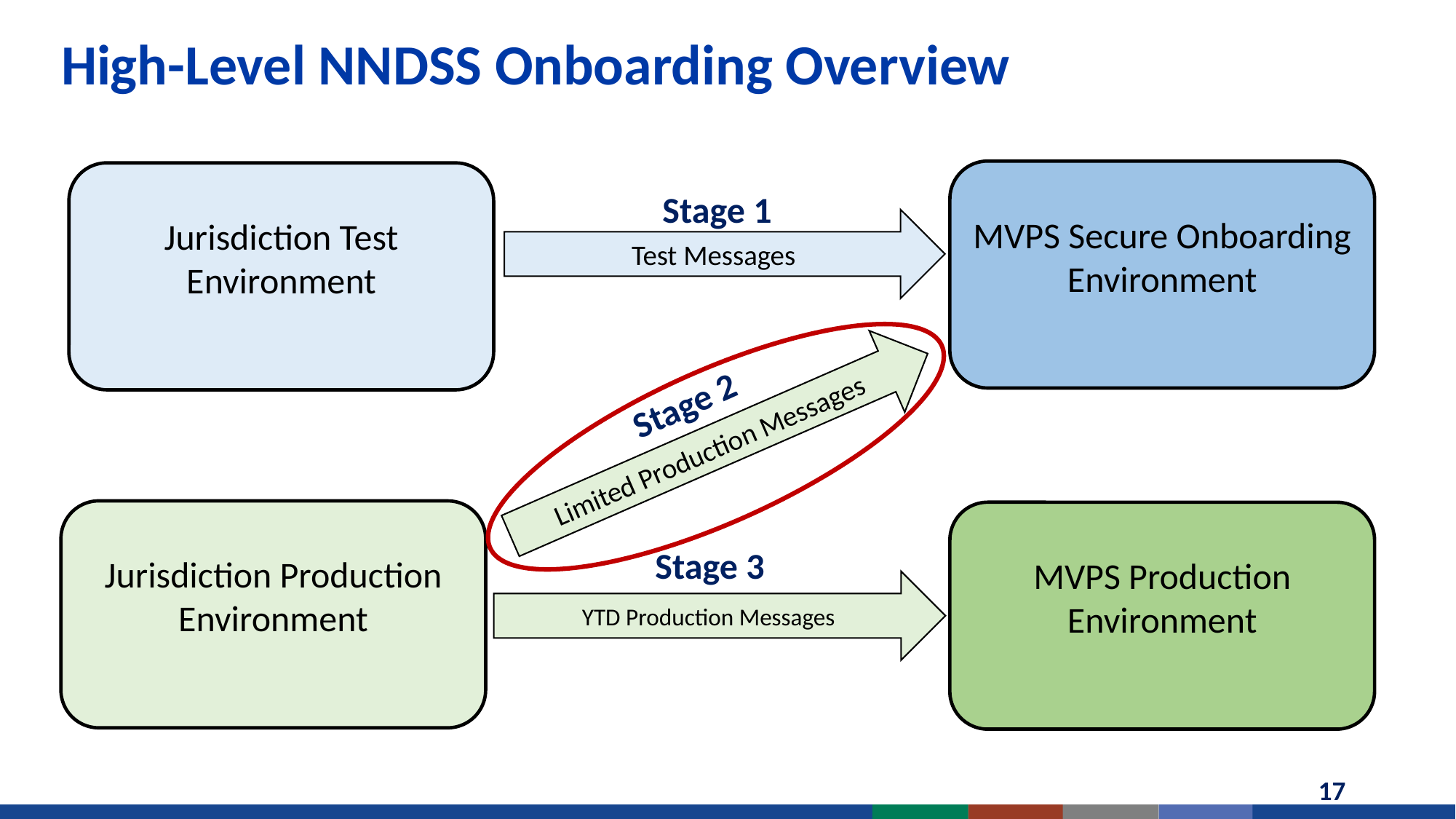

# High-Level NNDSS Onboarding Overview

MVPS Secure Onboarding Environment

Jurisdiction Test Environment
Stage 1
Test Messages

Stage 2
Limited Production Messages

Jurisdiction Production Environment

MVPS Production Environment
Stage 3
YTD Production Messages
17